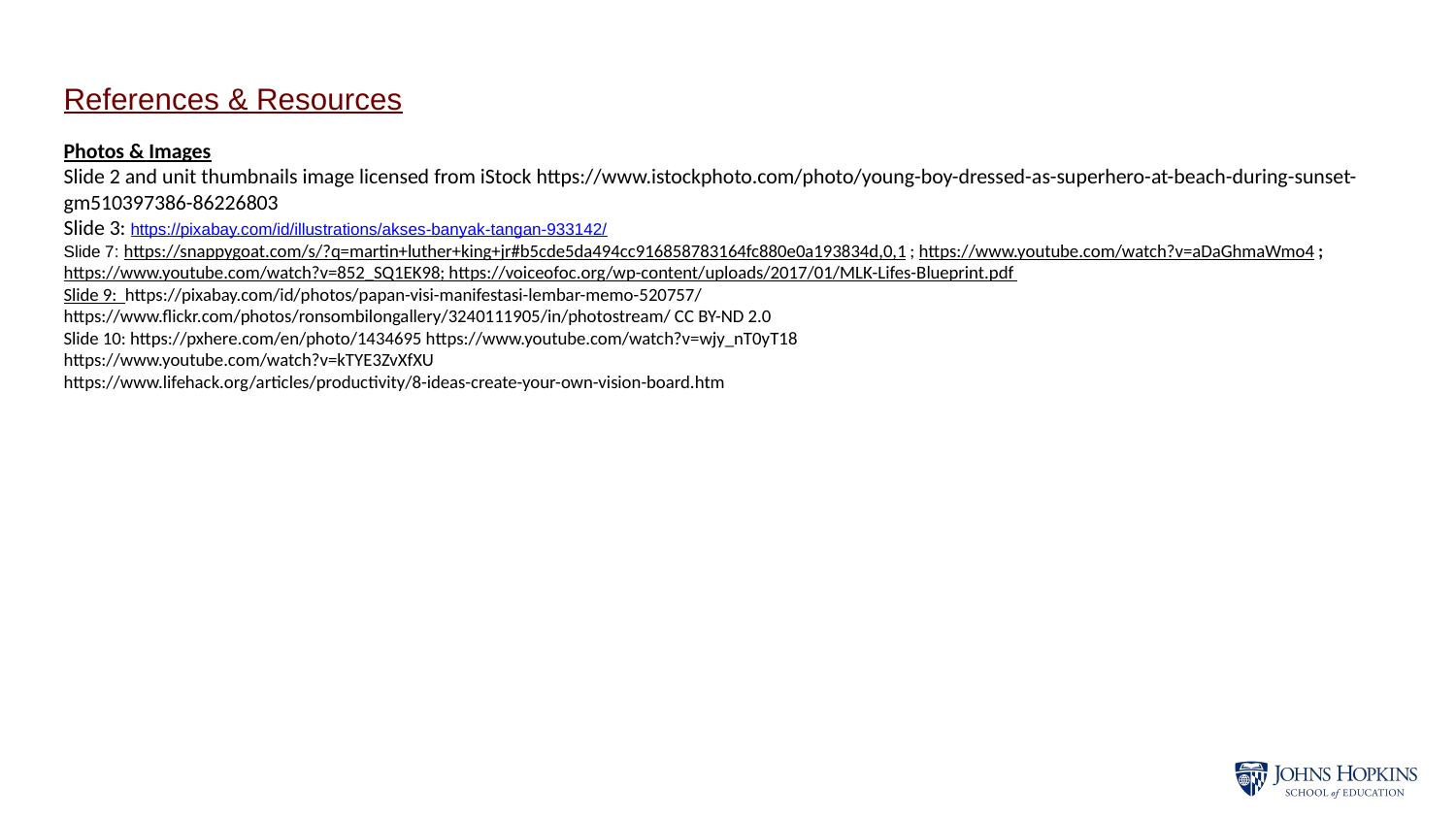

References & Resources

Photos & Images
Slide 2 and unit thumbnails image licensed from iStock https://www.istockphoto.com/photo/young-boy-dressed-as-superhero-at-beach-during-sunset-gm510397386-86226803
Slide 3: https://pixabay.com/id/illustrations/akses-banyak-tangan-933142/
Slide 7: https://snappygoat.com/s/?q=martin+luther+king+jr#b5cde5da494cc916858783164fc880e0a193834d,0,1 ; https://www.youtube.com/watch?v=aDaGhmaWmo4 ; https://www.youtube.com/watch?v=852_SQ1EK98; https://voiceofoc.org/wp-content/uploads/2017/01/MLK-Lifes-Blueprint.pdf
Slide 9:  https://pixabay.com/id/photos/papan-visi-manifestasi-lembar-memo-520757/
https://www.flickr.com/photos/ronsombilongallery/3240111905/in/photostream/ CC BY-ND 2.0
Slide 10: https://pxhere.com/en/photo/1434695 https://www.youtube.com/watch?v=wjy_nT0yT18
https://www.youtube.com/watch?v=kTYE3ZvXfXU
https://www.lifehack.org/articles/productivity/8-ideas-create-your-own-vision-board.htm